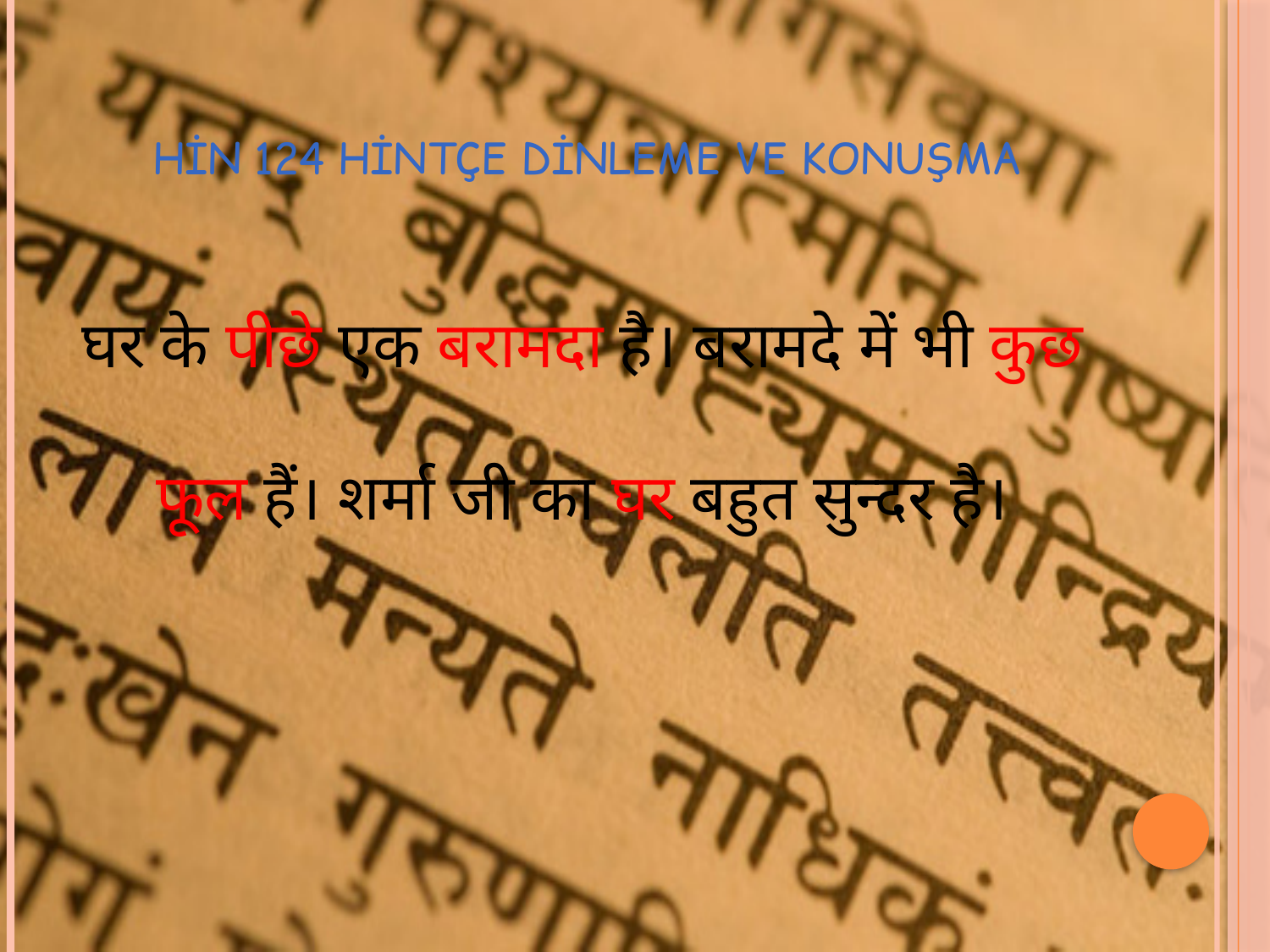

# HİN 124 Hintçe Dinleme ve Konuşma
घर के पीछे एक बरामदा है। बरामदे में भी कुछ फूल हैं। शर्मा जी का घर बहुत सुन्दर है।